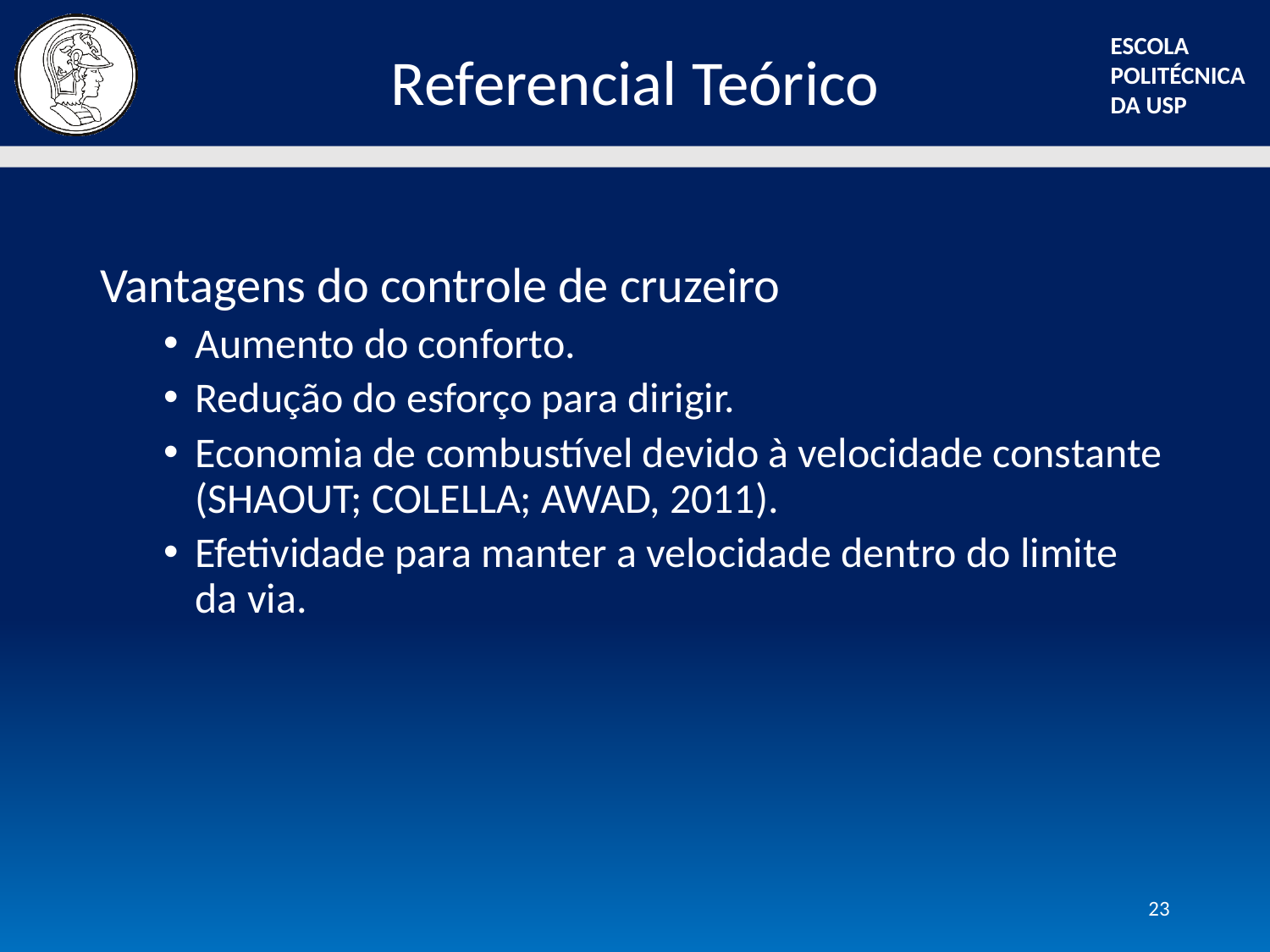

# Referencial Teórico
Vantagens do controle de cruzeiro
Aumento do conforto.
Redução do esforço para dirigir.
Economia de combustível devido à velocidade constante (SHAOUT; COLELLA; AWAD, 2011).
Efetividade para manter a velocidade dentro do limite da via.
23